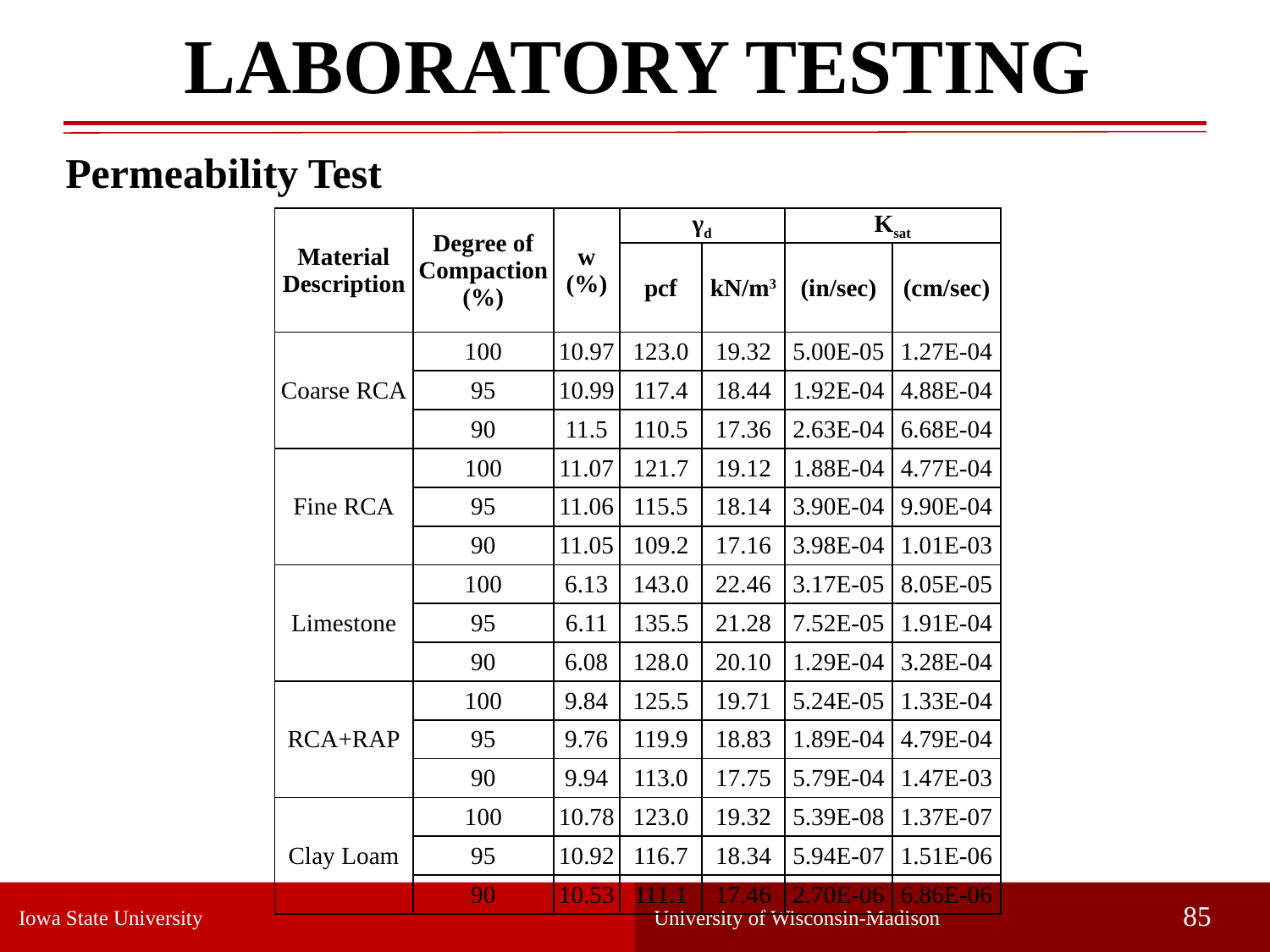

LABORATORY TESTING
Permeability Test
| Material Description | Degree of Compaction (%) | w (%) | γd |  | Ksat |  |
| --- | --- | --- | --- | --- | --- | --- |
|  |  |  | pcf | kN/m3 | (in/sec) | (cm/sec) |
| Coarse RCA | 100 | 10.97 | 123.0 | 19.32 | 5.00E-05 | 1.27E-04 |
|  | 95 | 10.99 | 117.4 | 18.44 | 1.92E-04 | 4.88E-04 |
|  | 90 | 11.5 | 110.5 | 17.36 | 2.63E-04 | 6.68E-04 |
| Fine RCA | 100 | 11.07 | 121.7 | 19.12 | 1.88E-04 | 4.77E-04 |
|  | 95 | 11.06 | 115.5 | 18.14 | 3.90E-04 | 9.90E-04 |
|  | 90 | 11.05 | 109.2 | 17.16 | 3.98E-04 | 1.01E-03 |
| Limestone | 100 | 6.13 | 143.0 | 22.46 | 3.17E-05 | 8.05E-05 |
|  | 95 | 6.11 | 135.5 | 21.28 | 7.52E-05 | 1.91E-04 |
|  | 90 | 6.08 | 128.0 | 20.10 | 1.29E-04 | 3.28E-04 |
| RCA+RAP | 100 | 9.84 | 125.5 | 19.71 | 5.24E-05 | 1.33E-04 |
|  | 95 | 9.76 | 119.9 | 18.83 | 1.89E-04 | 4.79E-04 |
|  | 90 | 9.94 | 113.0 | 17.75 | 5.79E-04 | 1.47E-03 |
| Clay Loam | 100 | 10.78 | 123.0 | 19.32 | 5.39E-08 | 1.37E-07 |
|  | 95 | 10.92 | 116.7 | 18.34 | 5.94E-07 | 1.51E-06 |
|  | 90 | 10.53 | 111.1 | 17.46 | 2.70E-06 | 6.86E-06 |